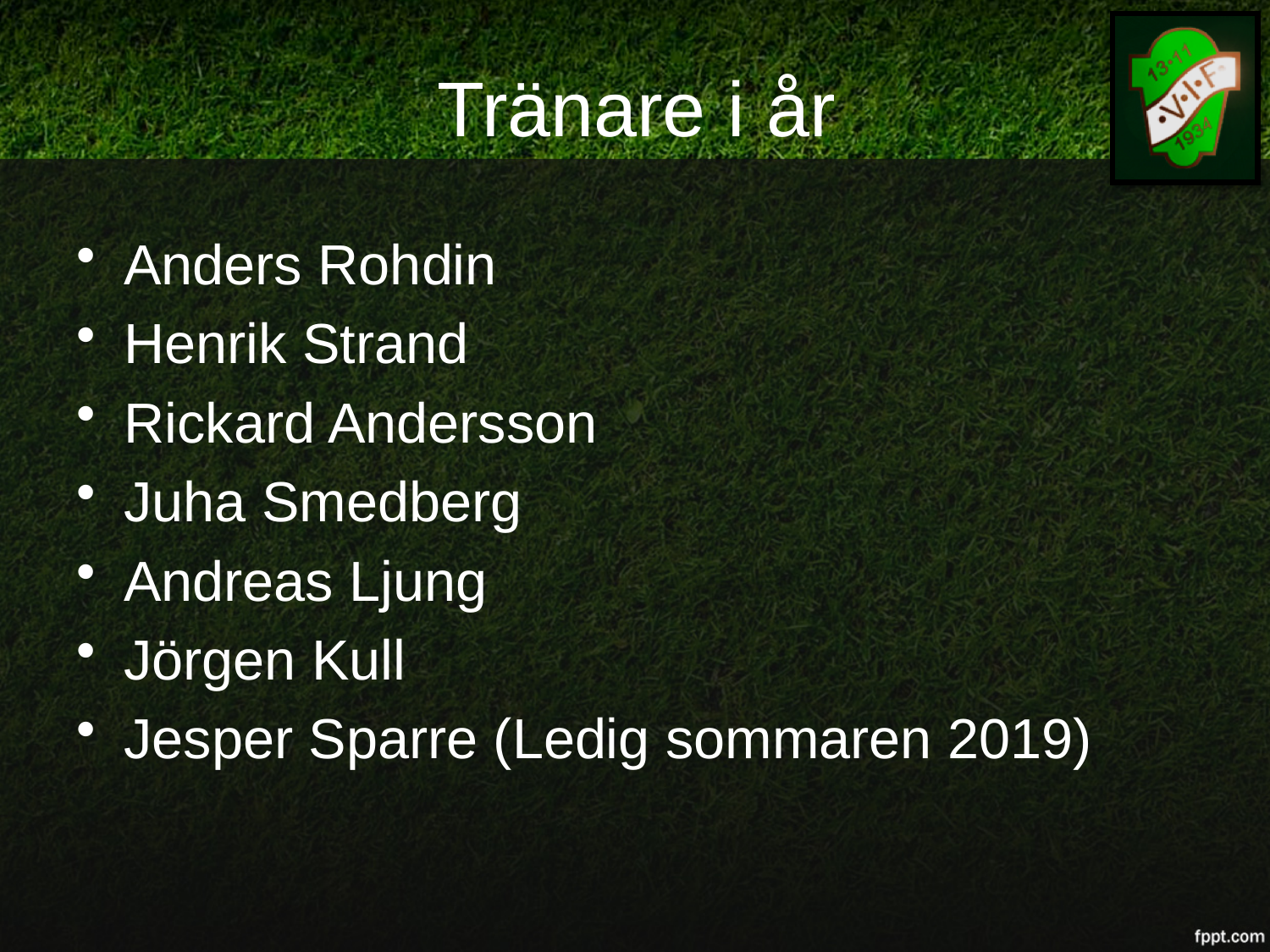

# Tränare i år
Anders Rohdin
Henrik Strand
Rickard Andersson
Juha Smedberg
Andreas Ljung
Jörgen Kull
Jesper Sparre (Ledig sommaren 2019)